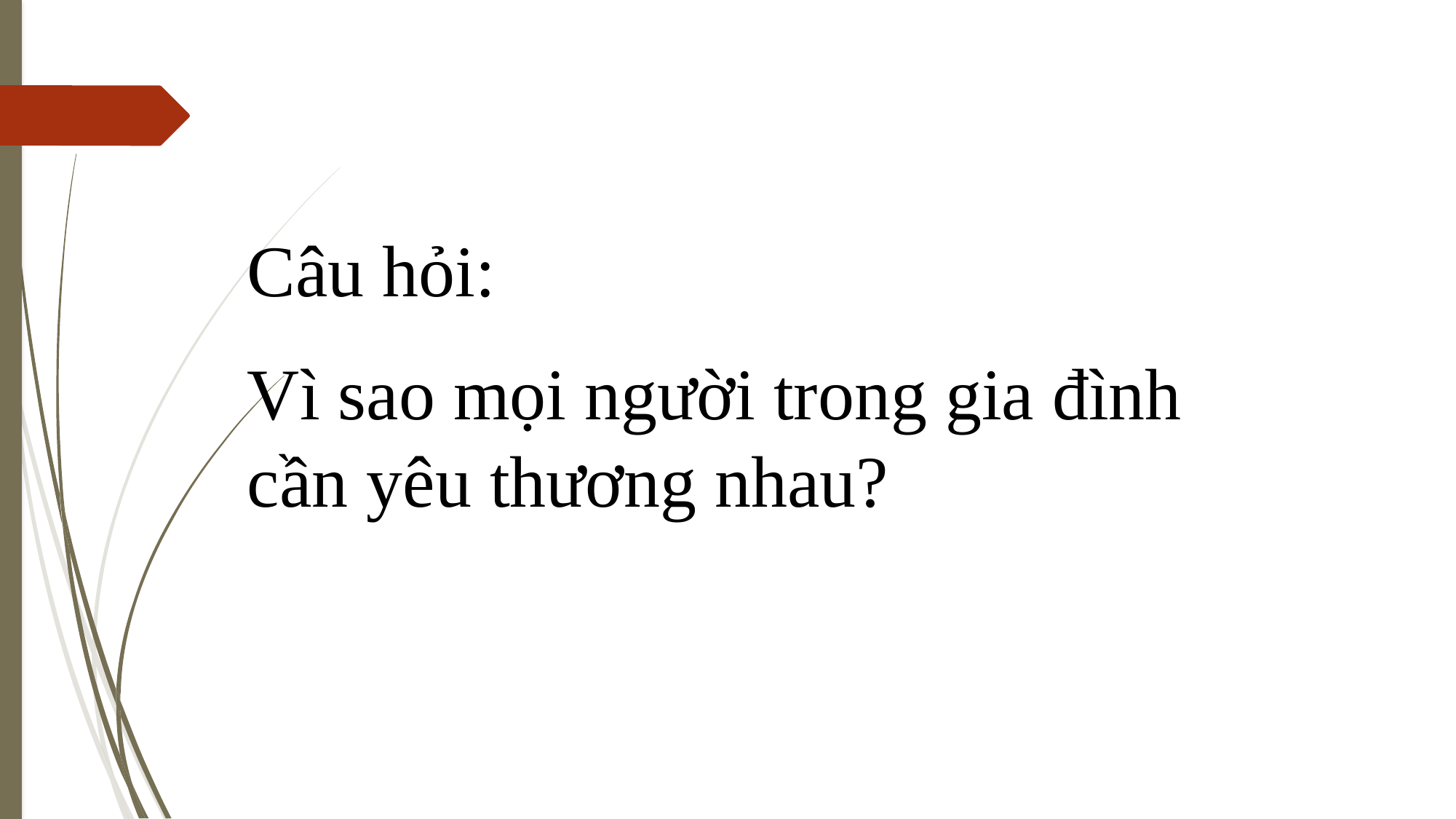

Câu hỏi:
# Vì sao mọi người trong gia đình cần yêu thương nhau?